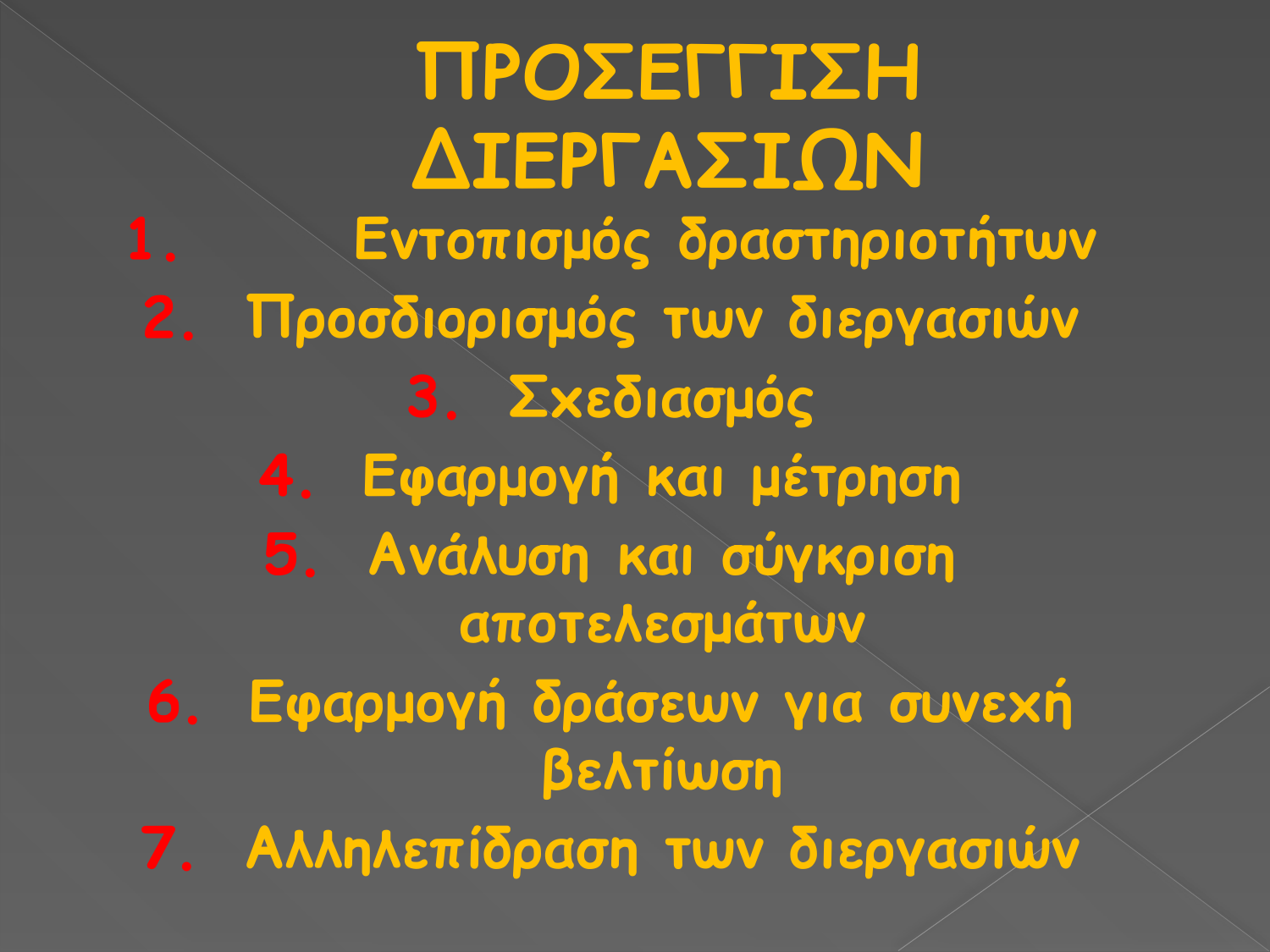

# ΠΡΟΣΕΓΓΙΣΗ ΔΙΕΡΓΑΣΙΩΝ
	Εντοπισμός δραστηριοτήτων
Προσδιορισμός των διεργασιών
Σχεδιασμός
Εφαρμογή και μέτρηση
Ανάλυση και σύγκριση αποτελεσμάτων
Εφαρμογή δράσεων για συνεχή βελτίωση
Αλληλεπίδραση των διεργασιών